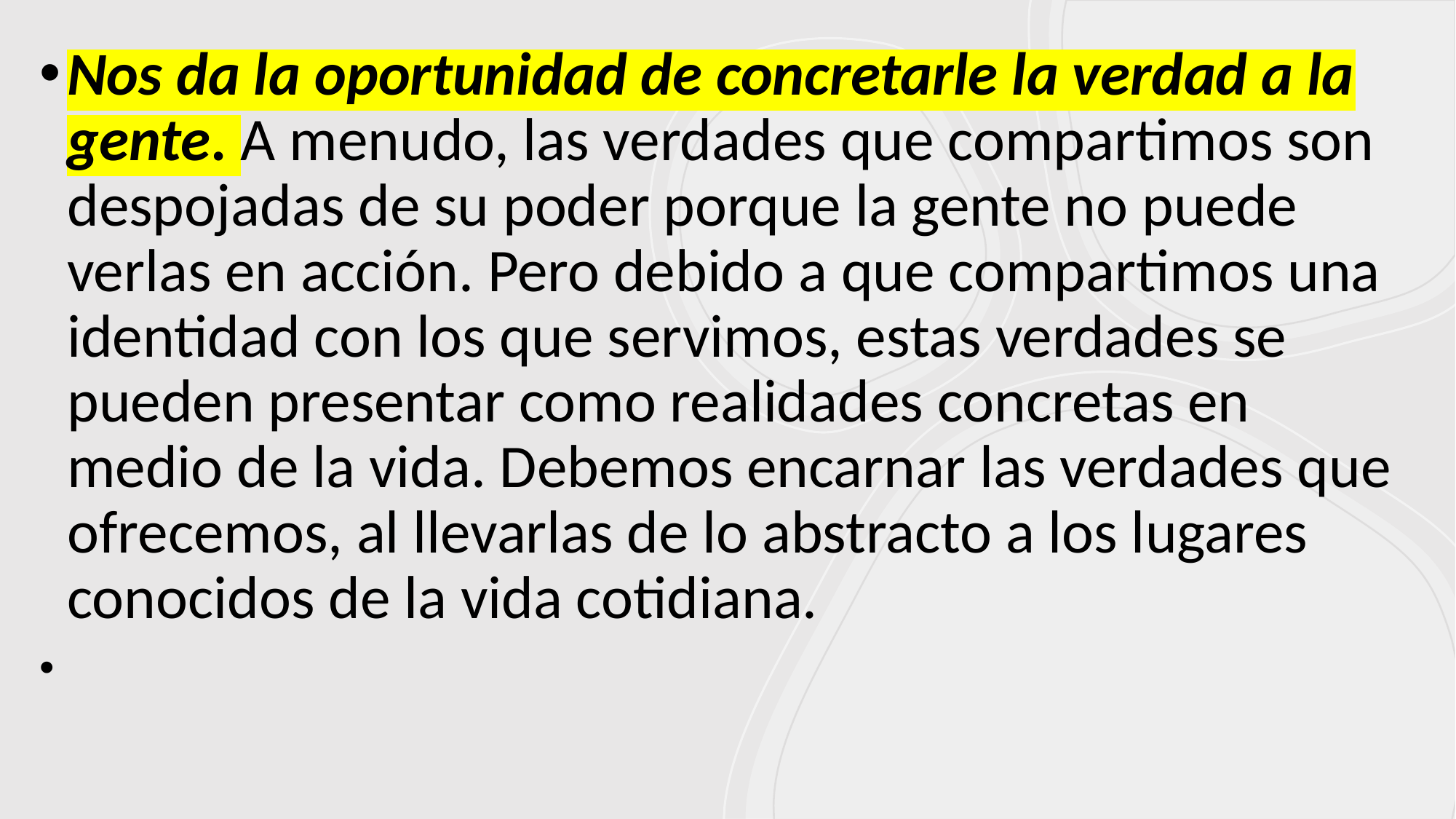

Nos da la oportunidad de concretarle la verdad a la gente. A menudo, las verdades que compartimos son despojadas de su poder porque la gente no puede verlas en acción. Pero debido a que compartimos una identidad con los que servimos, estas verdades se pueden presentar como realidades concretas en medio de la vida. Debemos encarnar las verdades que ofrecemos, al llevarlas de lo abstracto a los lugares conocidos de la vida cotidiana.